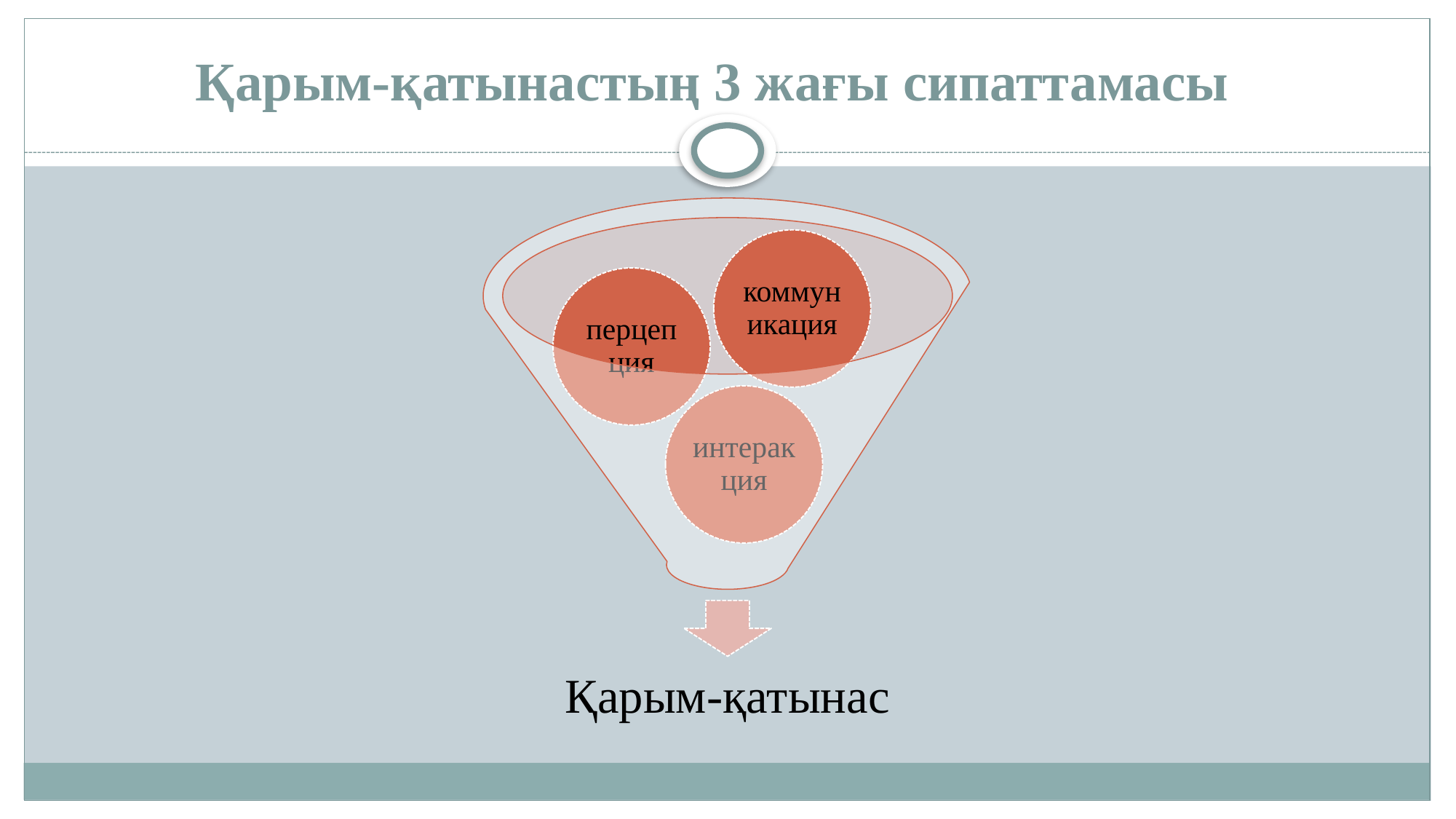

# Қарым-қатынастың 3 жағы сипаттамасы

Қарым-қатынас
интеракция
перцепция
коммуникация